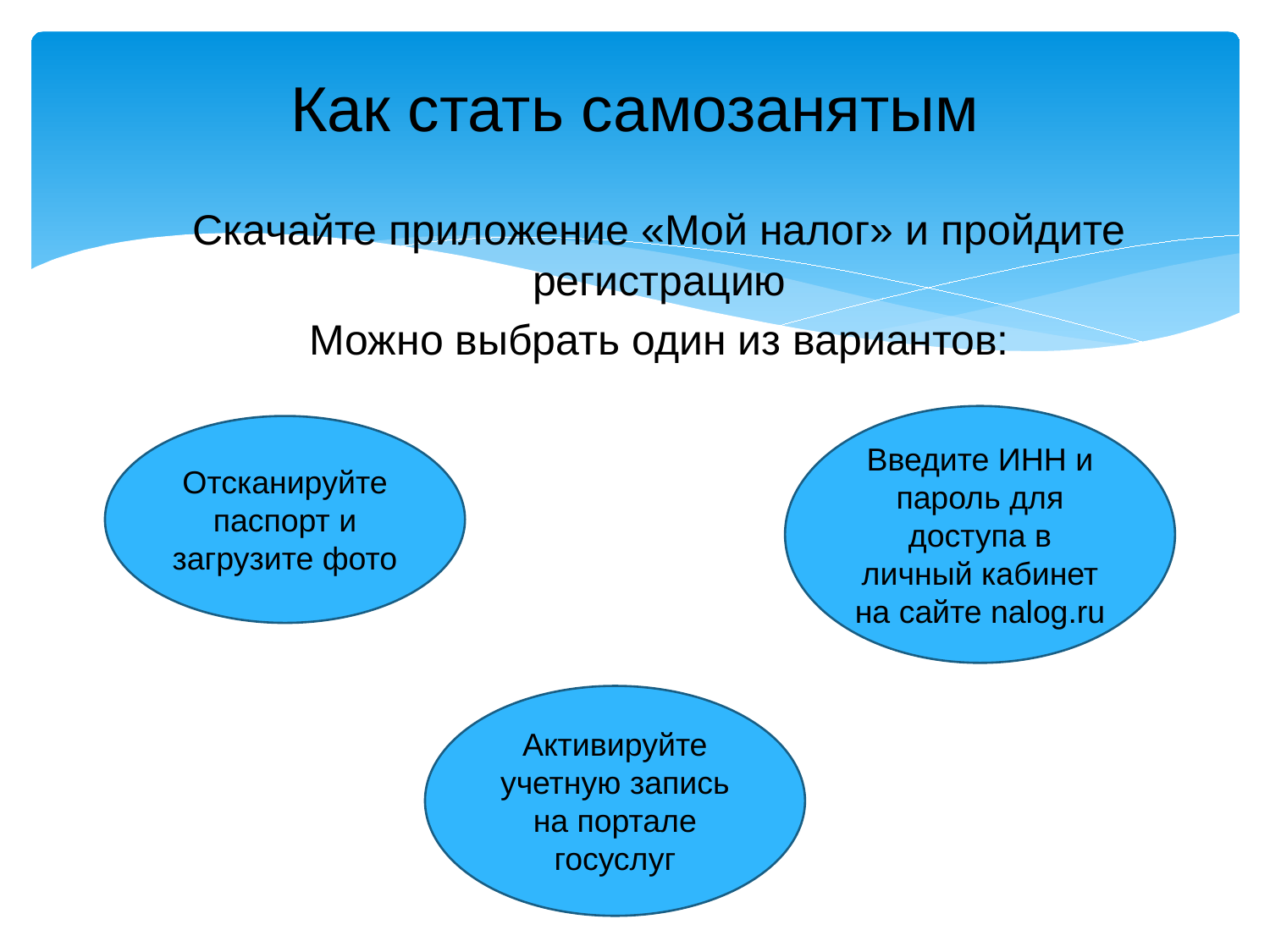

# Как стать самозанятым
Скачайте приложение «Мой налог» и пройдите регистрацию
Можно выбрать один из вариантов:

Введите ИНН и пароль для доступа в личный кабинет на сайте nalog.ru
Отсканируйте паспорт и загрузите фото
Активируйте учетную запись на портале госуслуг